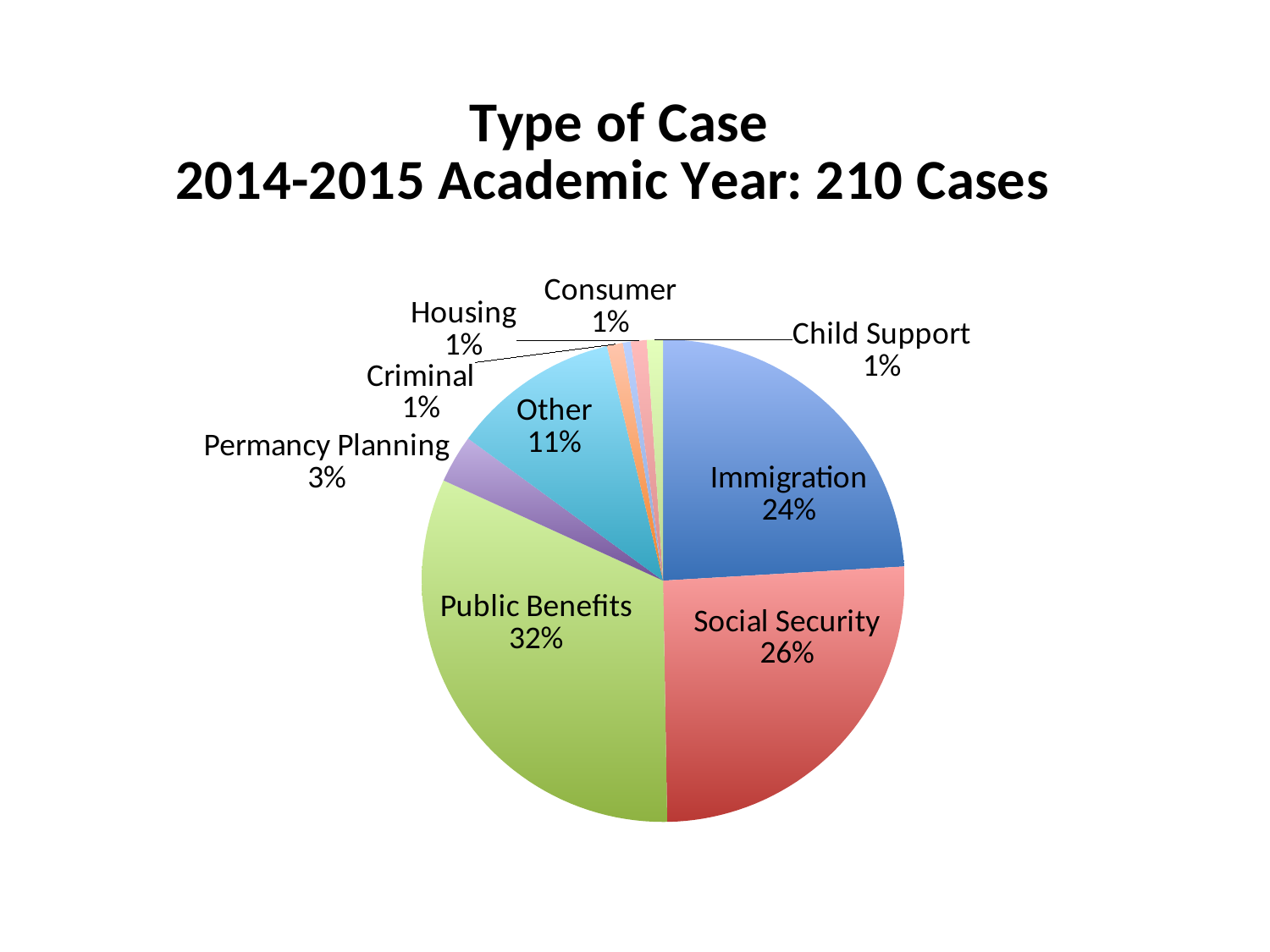

### Chart: Type of Case
2014-2015 Academic Year: 210 Cases

| Category |  |
|---|---|
| Immigration | 45.0 |
| Social Security | 48.0 |
| Public Benefits | 60.0 |
| Permancy Planning | 6.0 |
| Other | 21.0 |
| Criminal | 2.0 |
| Consumer | 1.0 |
| Housing | 2.0 |
| Child Support | 2.0 |

### Chart

| Category |
|---|